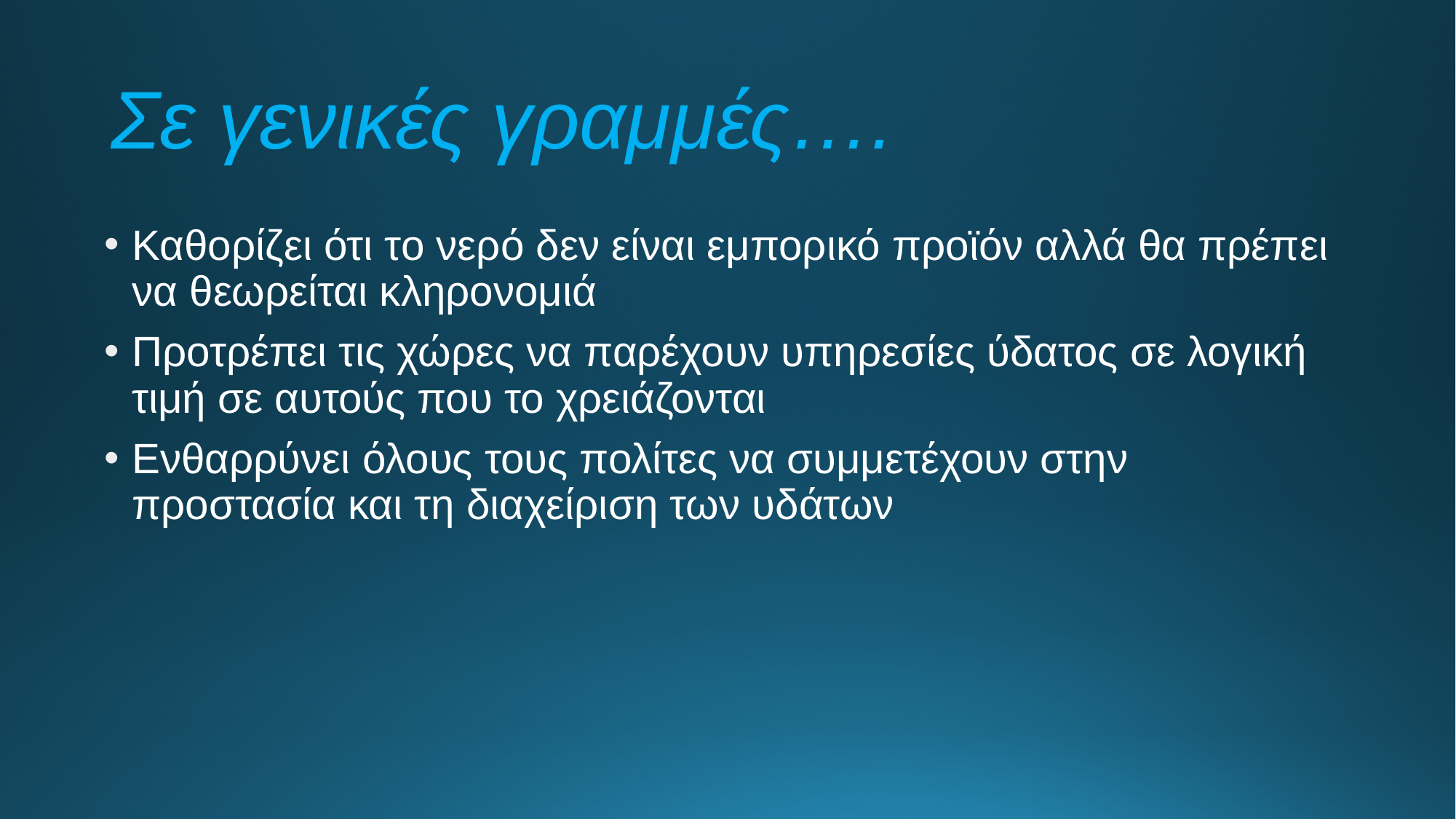

# Σε γενικές γραμμές….
Καθορίζει ότι το νερό δεν είναι εμπορικό προϊόν αλλά θα πρέπει να θεωρείται κληρονομιά
Προτρέπει τις χώρες να παρέχουν υπηρεσίες ύδατος σε λογική τιμή σε αυτούς που το χρειάζονται
Ενθαρρύνει όλους τους πολίτες να συμμετέχουν στην προστασία και τη διαχείριση των υδάτων